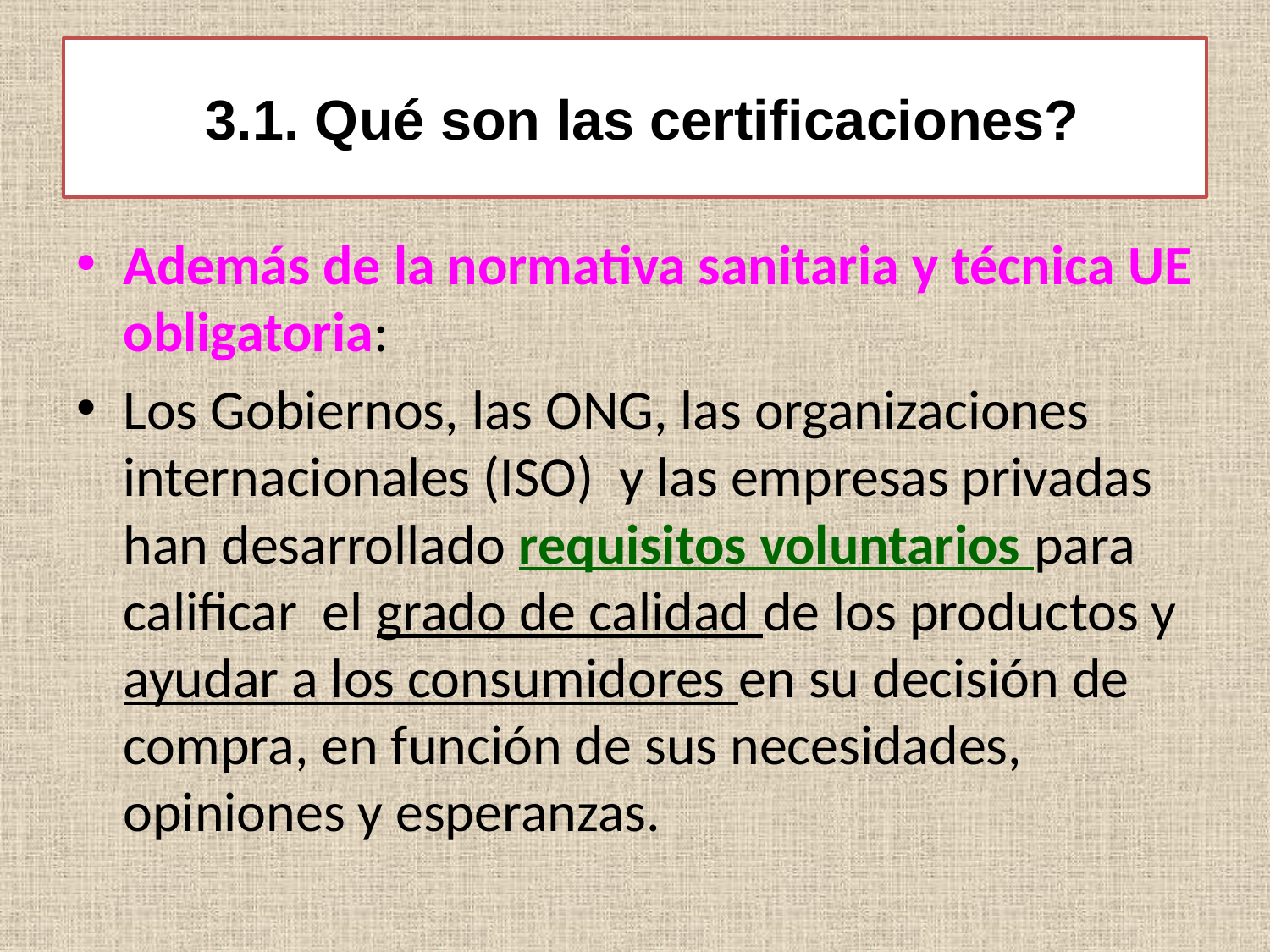

# 3.1. Qué son las certificaciones?
Además de la normativa sanitaria y técnica UE obligatoria:
Los Gobiernos, las ONG, las organizaciones internacionales (ISO)  y las empresas privadas han desarrollado requisitos voluntarios para calificar  el grado de calidad de los productos y ayudar a los consumidores en su decisión de compra, en función de sus necesidades, opiniones y esperanzas.